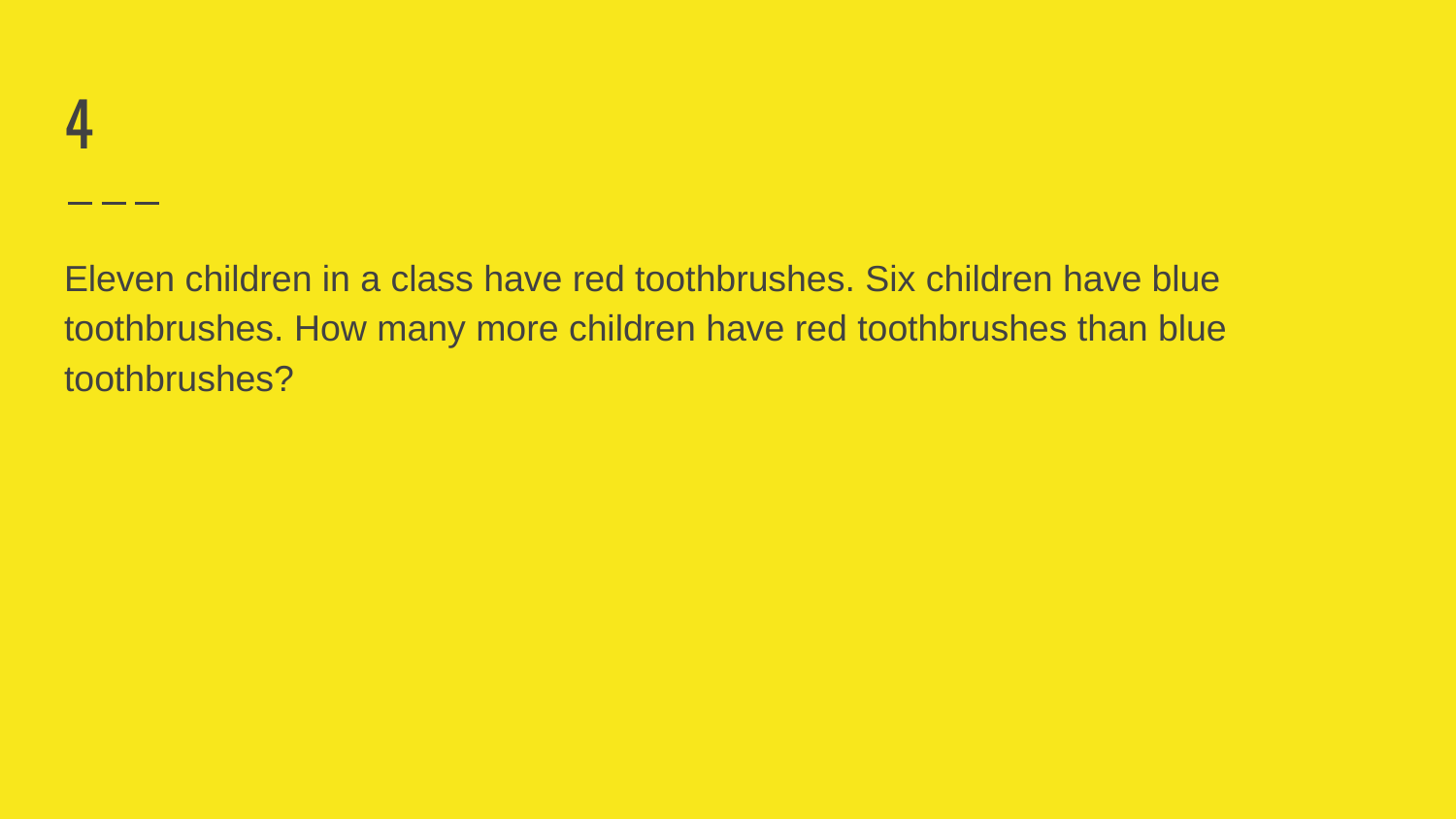

# 4
Eleven children in a class have red toothbrushes. Six children have blue toothbrushes. How many more children have red toothbrushes than blue toothbrushes?